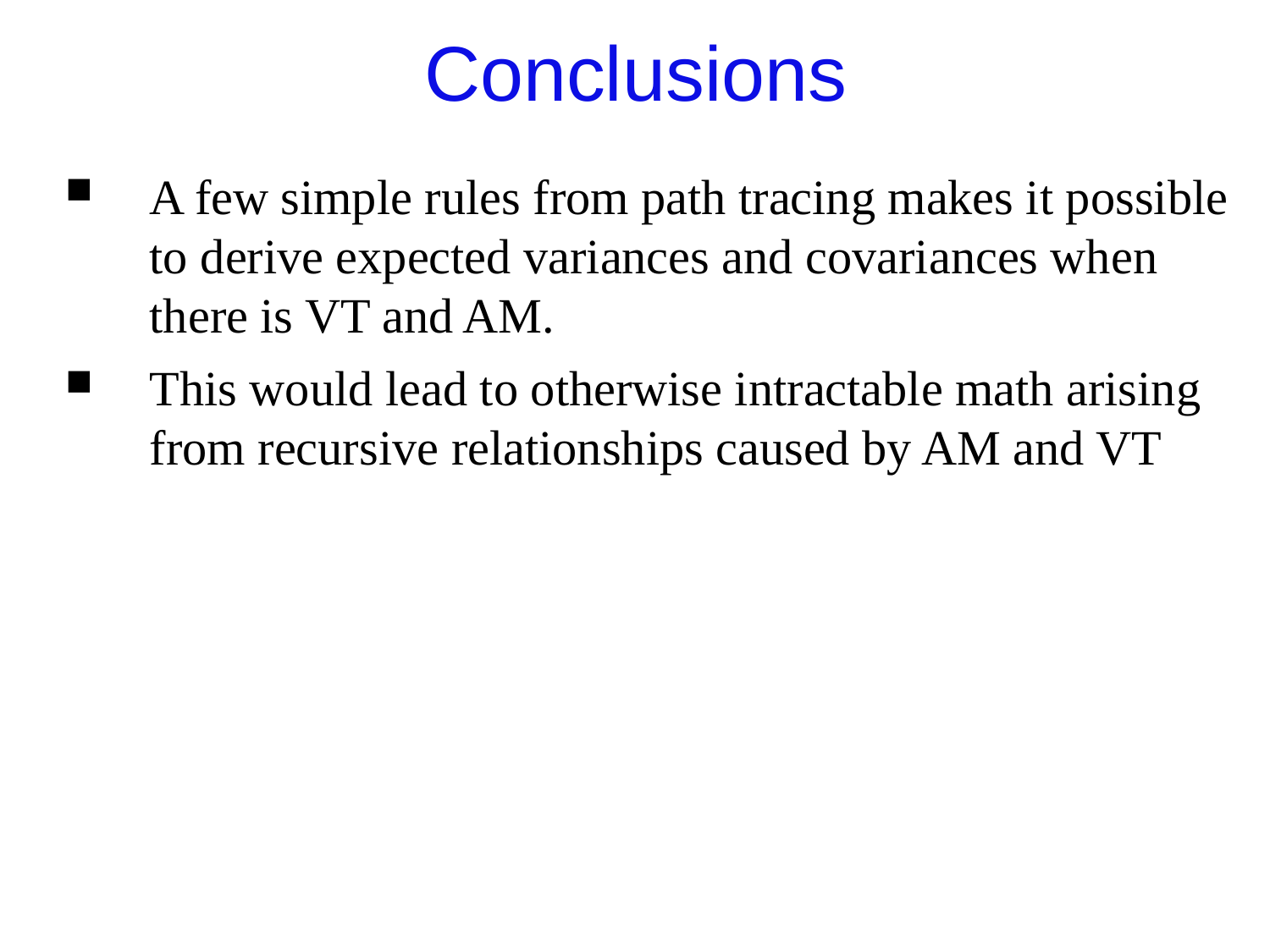

Conclusions
A few simple rules from path tracing makes it possible to derive expected variances and covariances when there is VT and AM.
This would lead to otherwise intractable math arising from recursive relationships caused by AM and VT